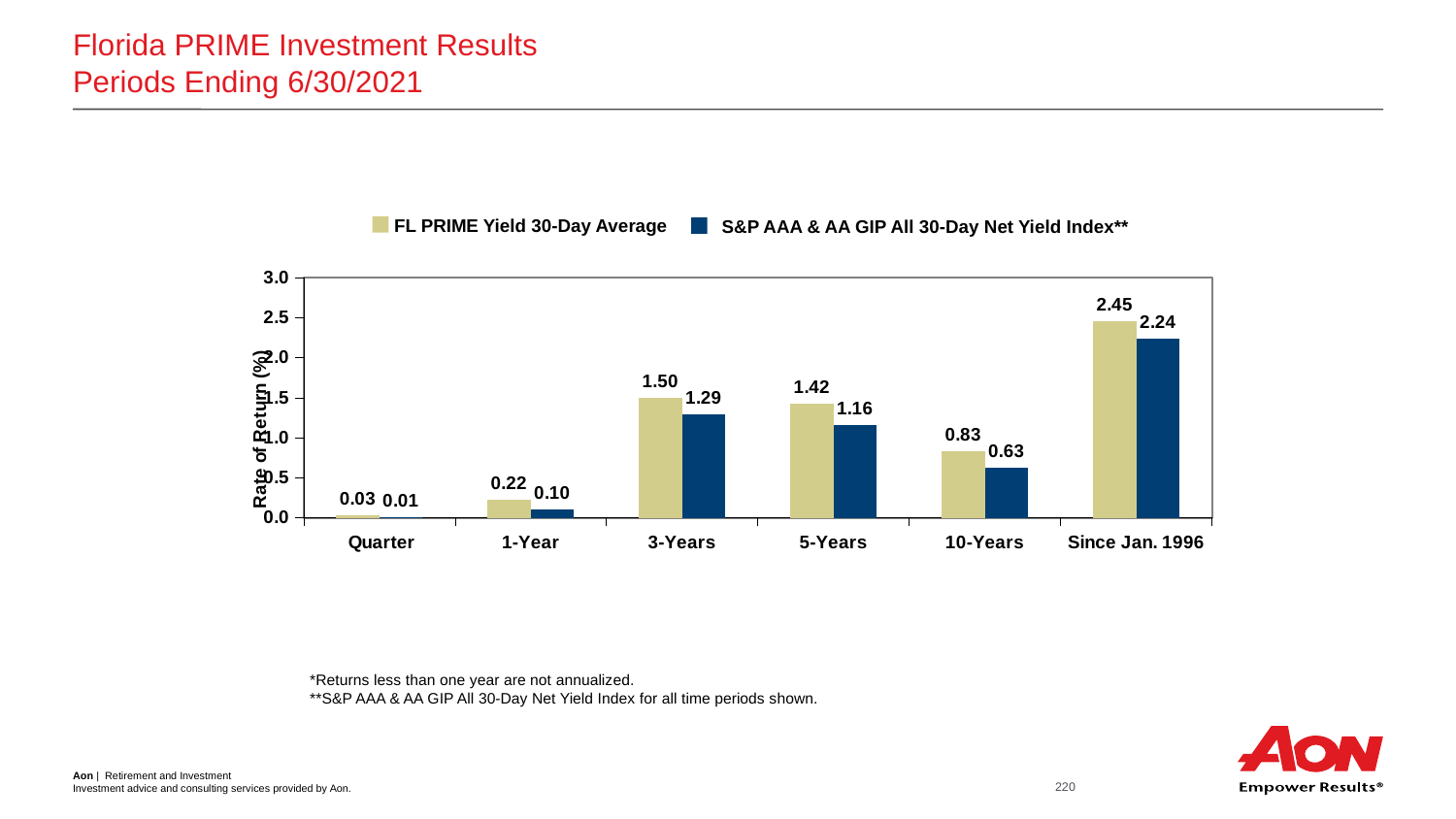

# Florida PRIME Investment Results Periods Ending 6/30/2021
FL PRIME Yield 30-Day Average
S&P AAA & AA GIP All 30-Day Net Yield Index**

### Chart

| Category | FL PRIME 30-Day Average Yield | S&P AAA & AA GIP All 30-Day Net Yield Index |
|---|---|---|
|  Quarter | 0.03 | 0.01 |
| 1-Year | 0.22 | 0.1 |
| 3-Years | 1.5 | 1.29 |
| 5-Years | 1.42 | 1.16 |
| 10-Years | 0.83 | 0.63 |
| Since Jan. 1996 | 2.45 | 2.24 |
*Returns less than one year are not annualized.
**S&P AAA & AA GIP All 30-Day Net Yield Index for all time periods shown.